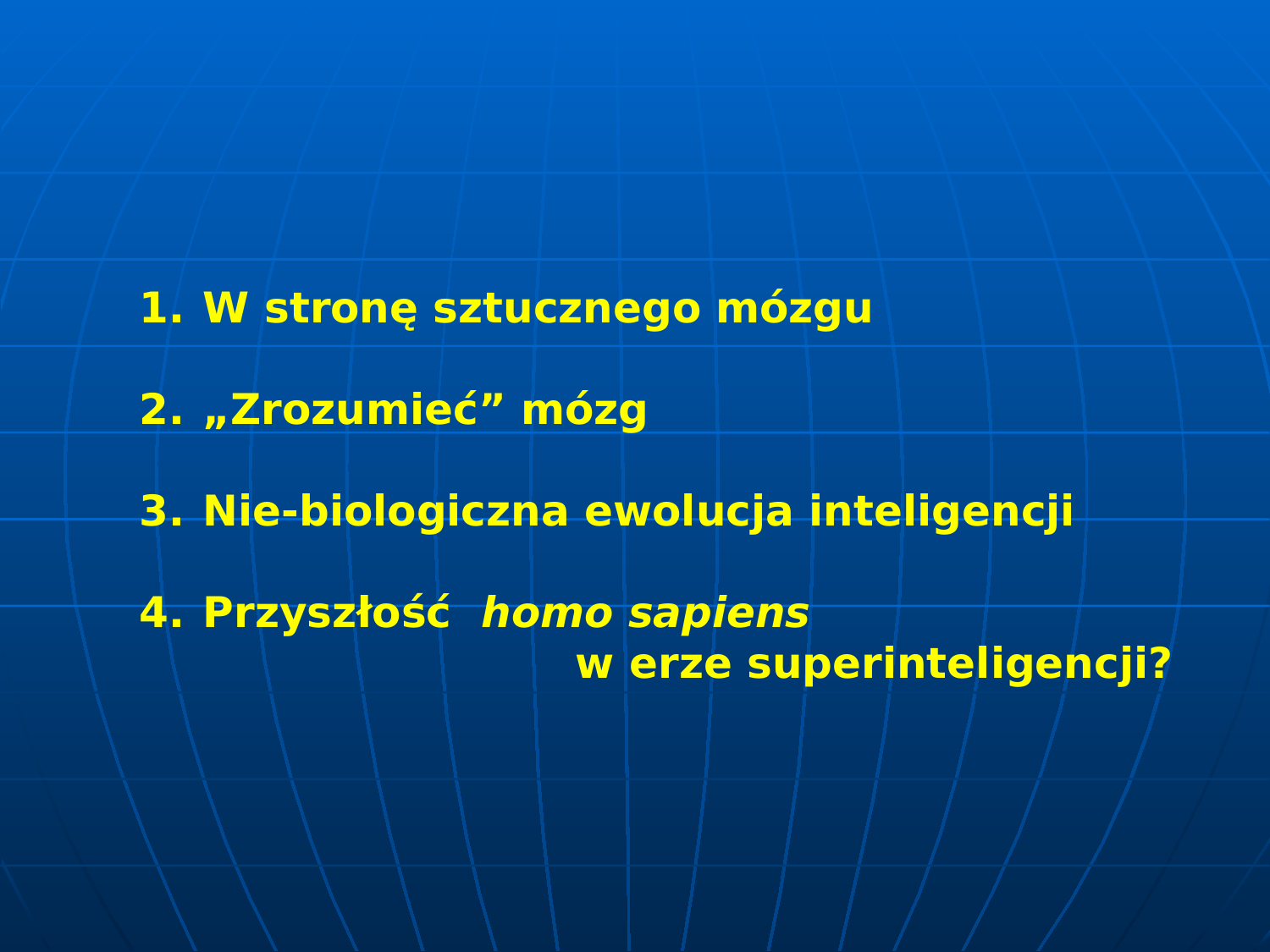

W stronę sztucznego mózgu

„Zrozumieć” mózg

Nie-biologiczna ewolucja inteligencji

Przyszłość  homo sapiens
                                      w erze superinteligencji?